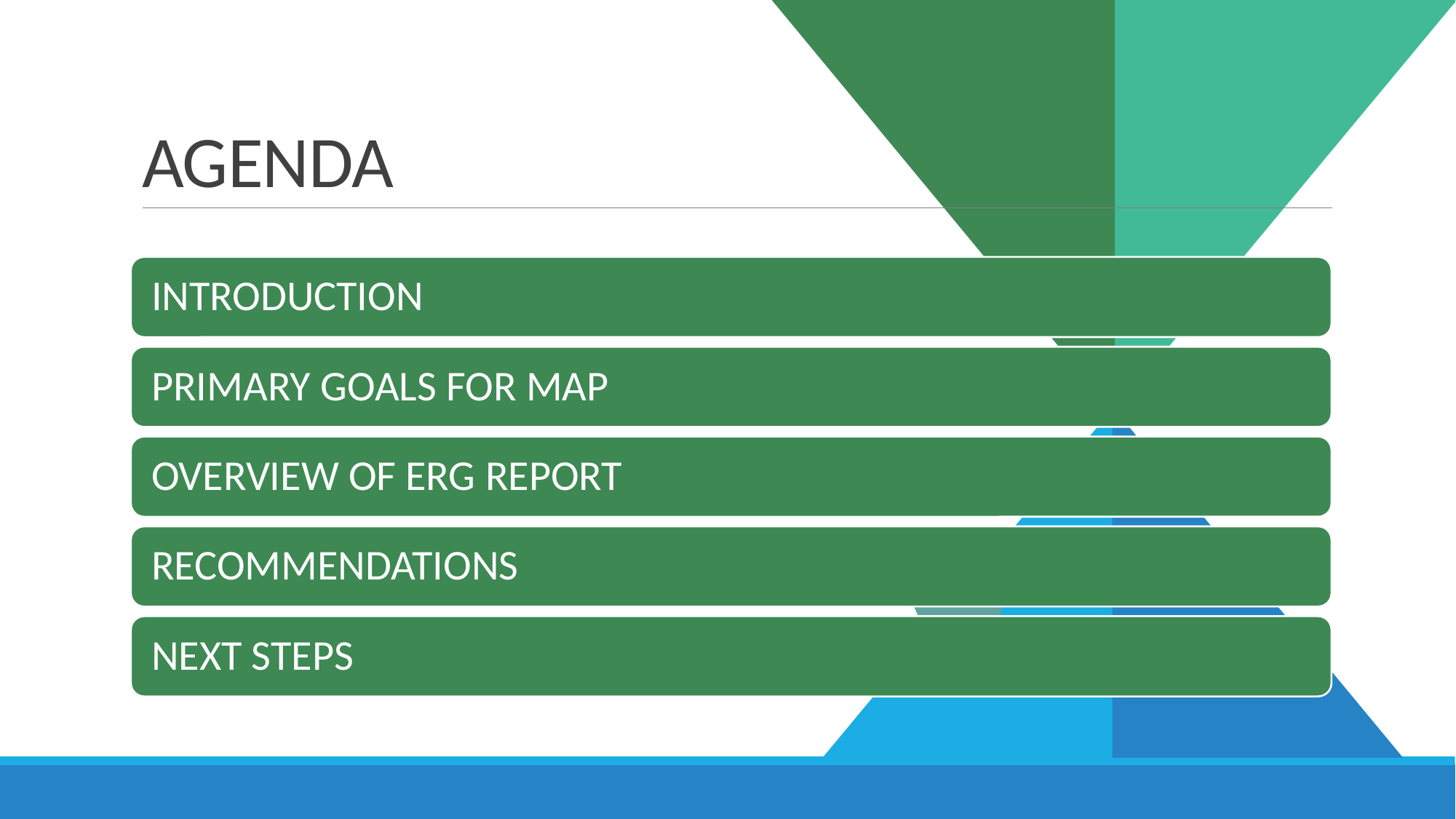

# AGENDA
Introduction
Primary Goals for MAP
Overview of ERG Report
Recommendations
​Next Steps